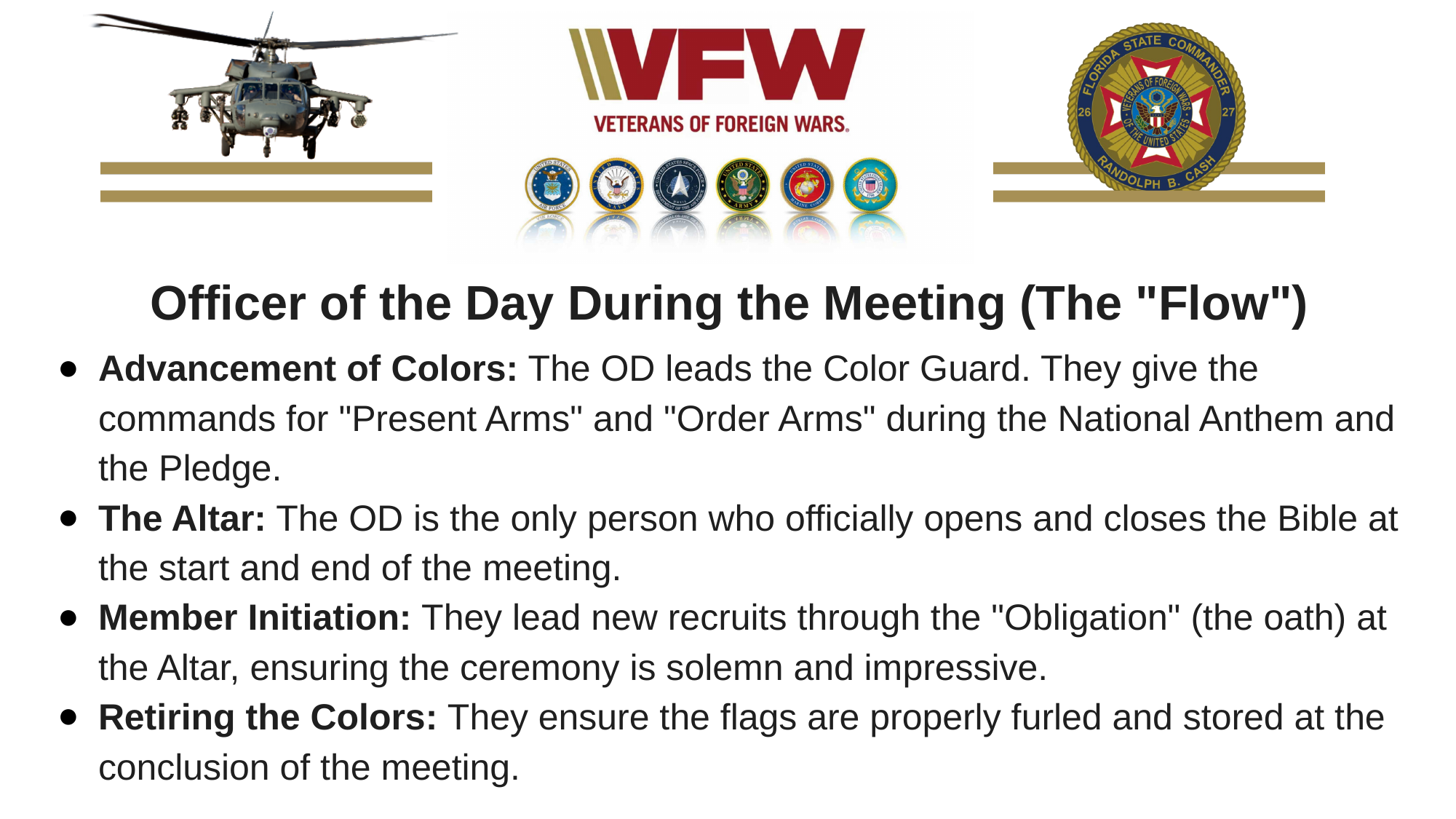

Officer of the Day During the Meeting (The "Flow")
Advancement of Colors: The OD leads the Color Guard. They give the commands for "Present Arms" and "Order Arms" during the National Anthem and the Pledge.
The Altar: The OD is the only person who officially opens and closes the Bible at the start and end of the meeting.
Member Initiation: They lead new recruits through the "Obligation" (the oath) at the Altar, ensuring the ceremony is solemn and impressive.
Retiring the Colors: They ensure the flags are properly furled and stored at the conclusion of the meeting.